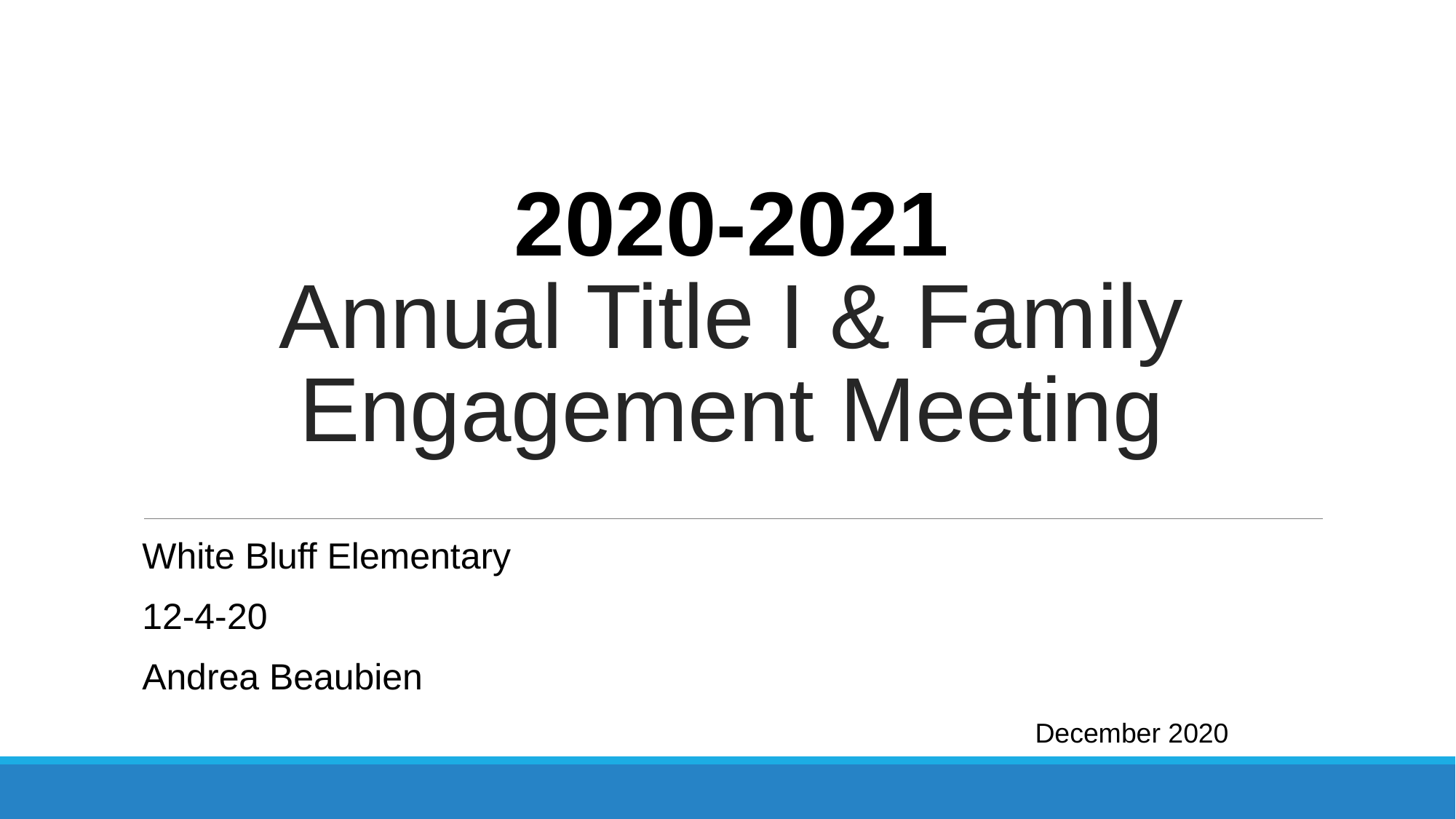

# 2020-2021 Annual Title I & Family Engagement Meeting
White Bluff Elementary
12-4-20
Andrea Beaubien
December 2020